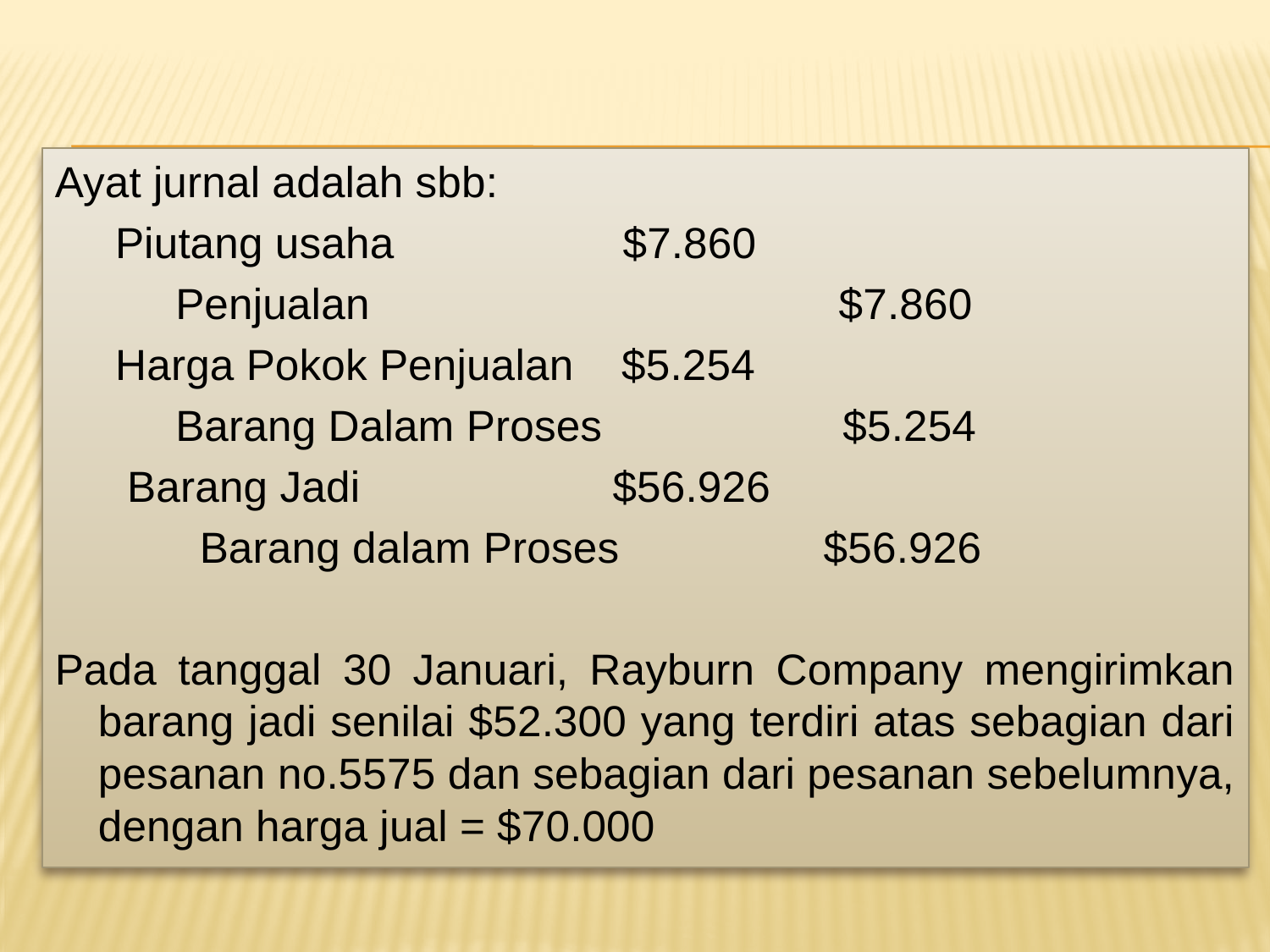

Ayat jurnal adalah sbb:
     Piutang usaha                   $7.860
          Penjualan                                       $7.860
     Harga Pokok Penjualan    $5.254
          Barang Dalam Proses                    $5.254
      Barang Jadi                     $56.926
            Barang dalam Proses                 $56.926

Pada tanggal 30 Januari, Rayburn Company mengirimkan barang jadi senilai $52.300 yang terdiri atas sebagian dari pesanan no.5575 dan sebagian dari pesanan sebelumnya, dengan harga jual = $70.000